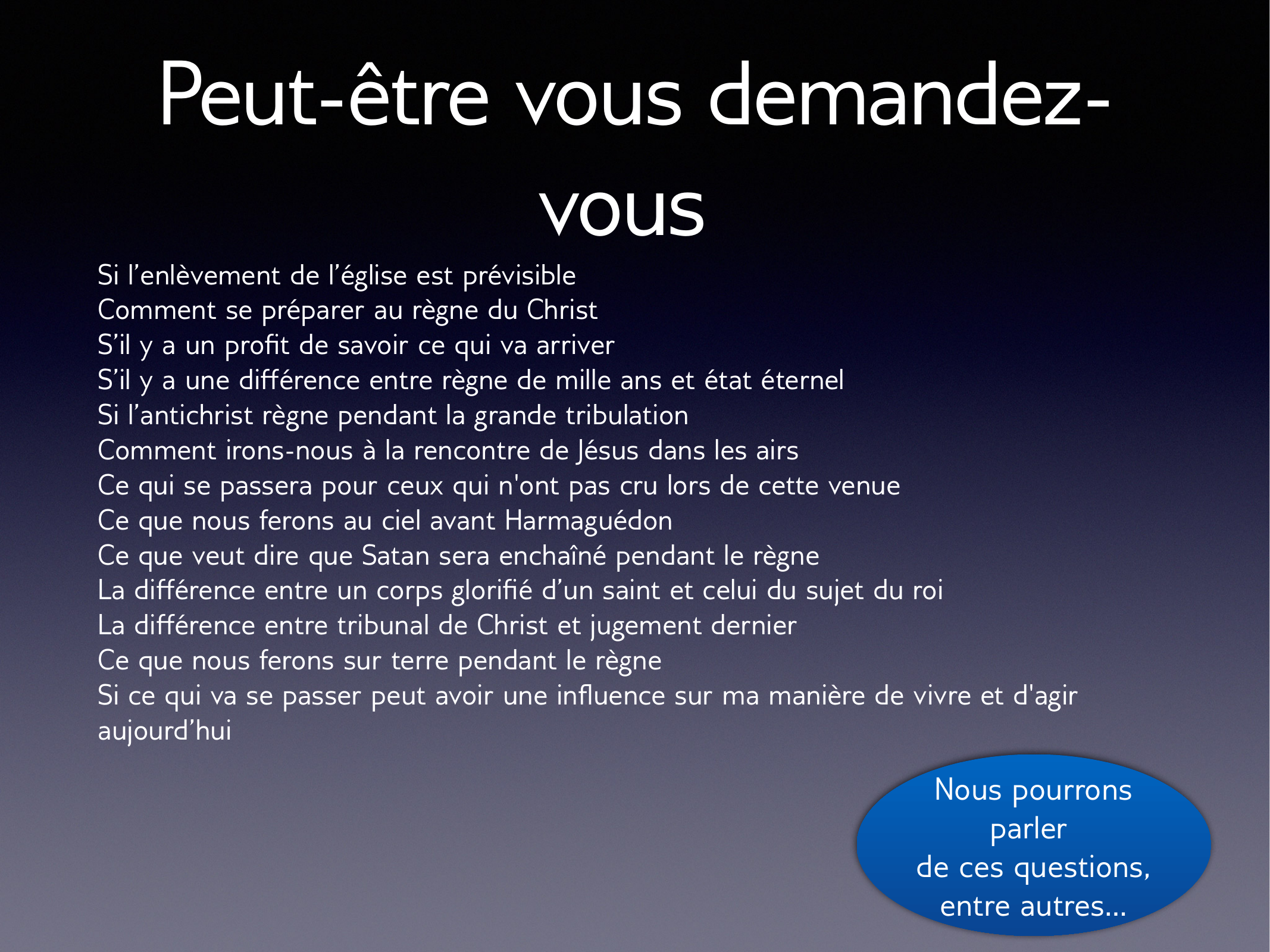

# Peut-être vous demandez-vous
Si l’enlèvement de l’église est prévisible
Comment se préparer au règne du Christ
S’il y a un profit de savoir ce qui va arriver
S’il y a une différence entre règne de mille ans et état éternel
Si l’antichrist règne pendant la grande tribulation
Comment irons-nous à la rencontre de Jésus dans les airs
Ce qui se passera pour ceux qui n'ont pas cru lors de cette venue
Ce que nous ferons au ciel avant Harmaguédon
Ce que veut dire que Satan sera enchaîné pendant le règne
La différence entre un corps glorifié d’un saint et celui du sujet du roi
La différence entre tribunal de Christ et jugement dernier
Ce que nous ferons sur terre pendant le règne
Si ce qui va se passer peut avoir une influence sur ma manière de vivre et d'agir aujourd’hui
Nous pourrons parler
de ces questions, entre autres…